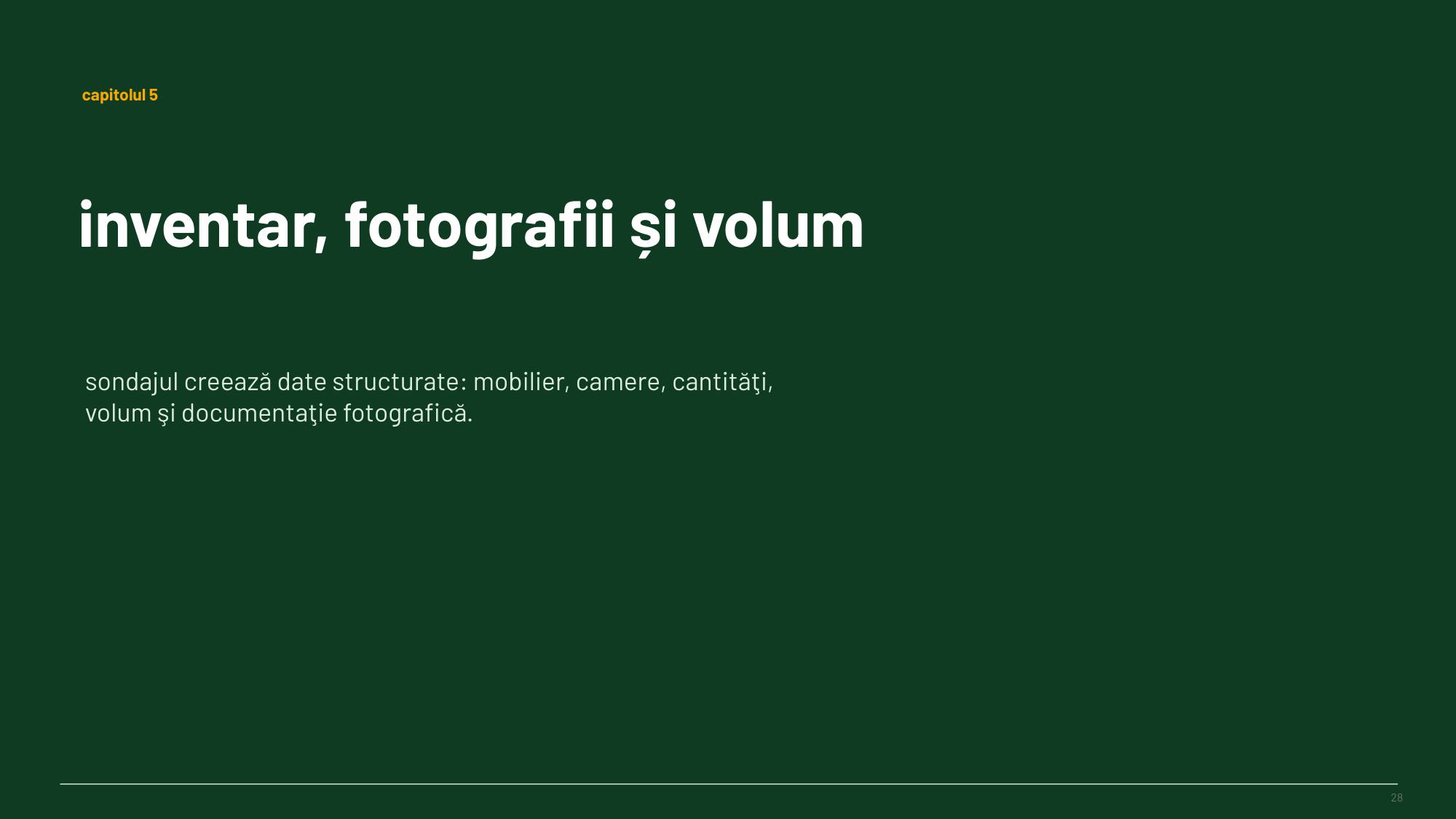

MovePilot Pro 4.0
capitolul 5
inventar, fotografii și volum
sondajul creează date structurate: mobilier, camere, cantităţi, volum şi documentaţie fotografică.

28